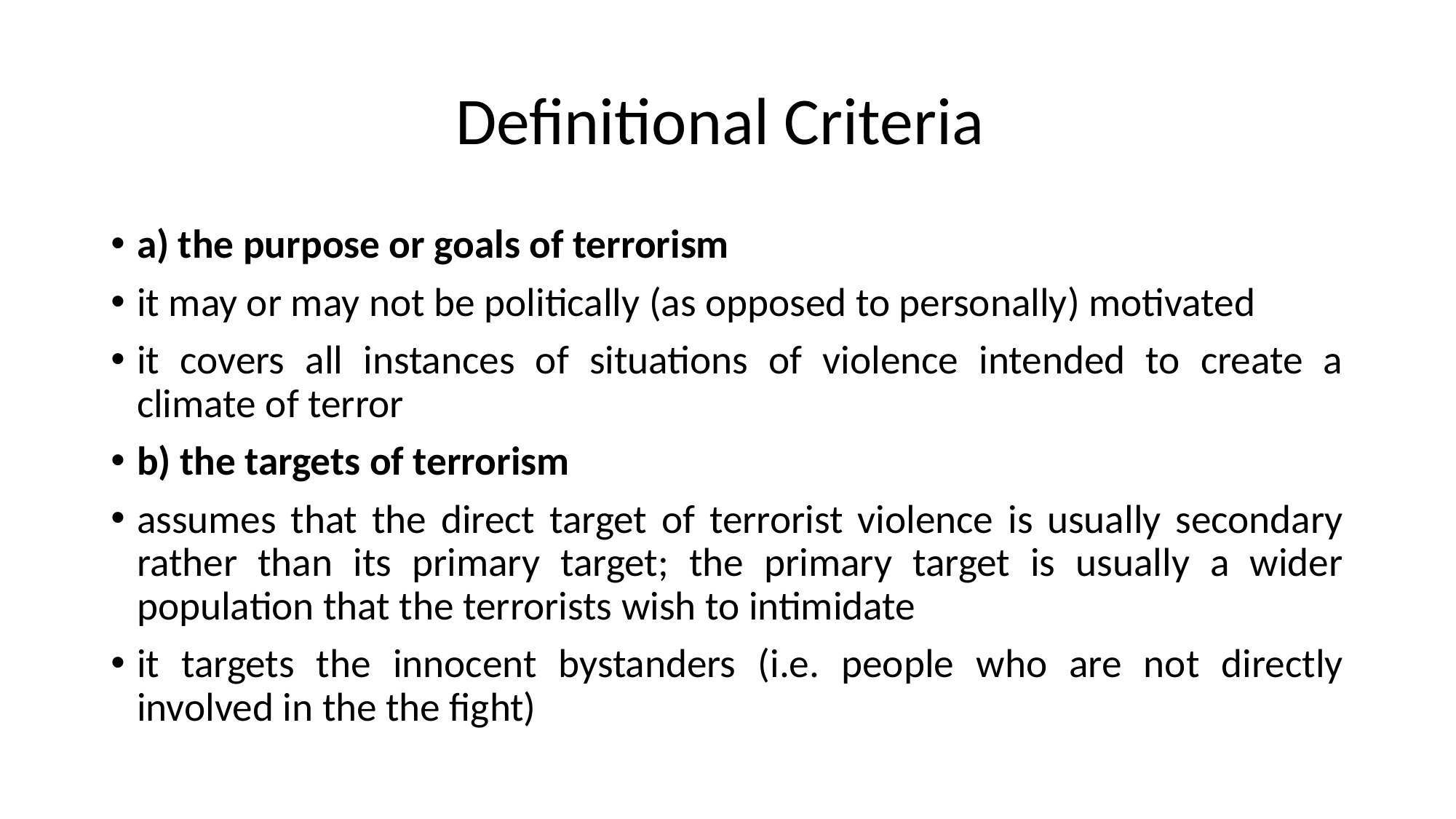

# Definitional Criteria
a) the purpose or goals of terrorism
it may or may not be politically (as opposed to personally) motivated
it covers all instances of situations of violence intended to create a climate of terror
b) the targets of terrorism
assumes that the direct target of terrorist violence is usually secondary rather than its primary target; the primary target is usually a wider population that the terrorists wish to intimidate
it targets the innocent bystanders (i.e. people who are not directly involved in the the fight)